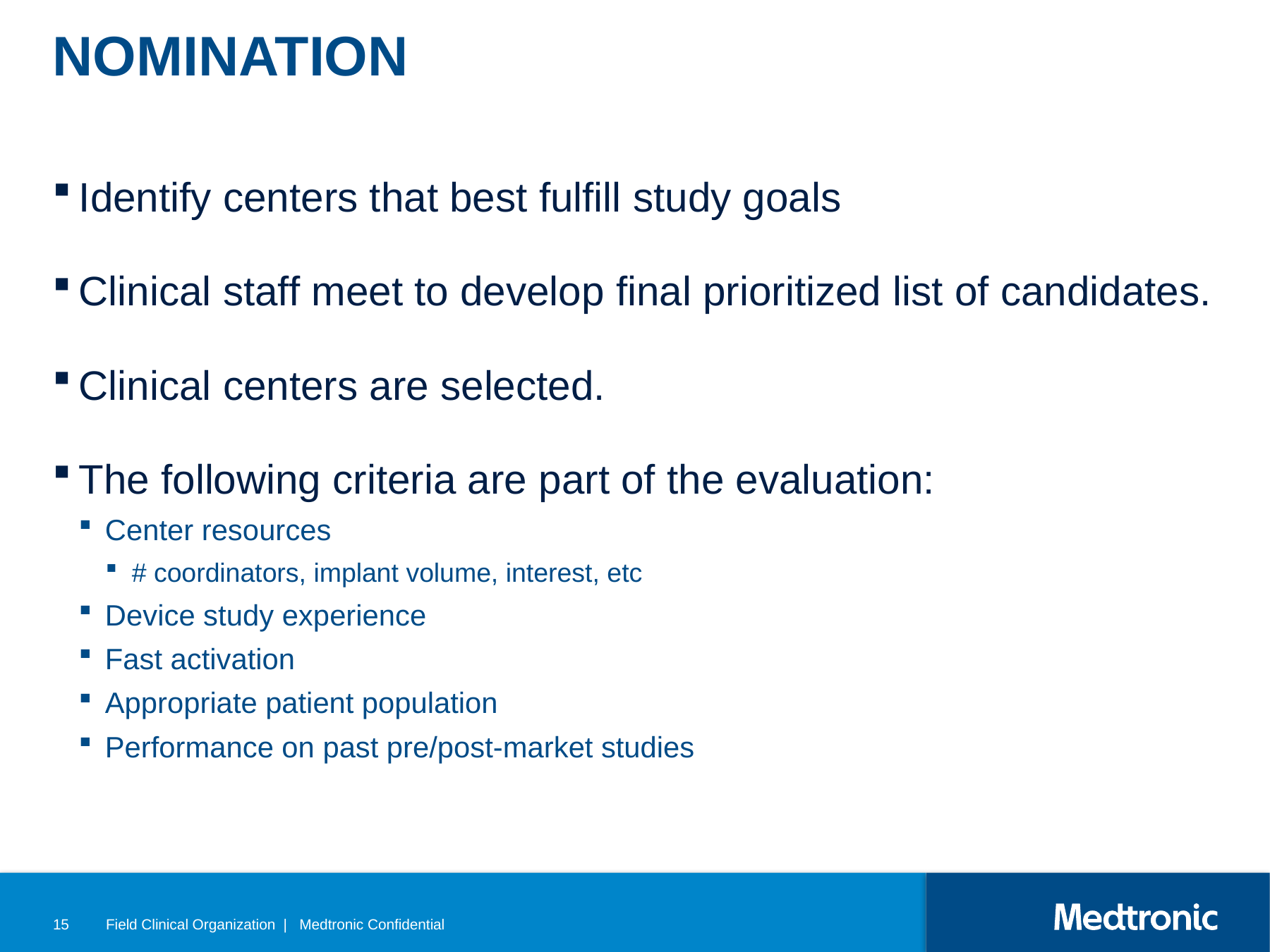

# Nomination

Identify centers that best fulfill study goals

Clinical staff meet to develop final prioritized list of candidates.

Clinical centers are selected.

The following criteria are part of the evaluation:
Center resources
# coordinators, implant volume, interest, etc
Device study experience
Fast activation
Appropriate patient population
Performance on past pre/post-market studies

15
Field Clinical Organization  |   Medtronic Confidential